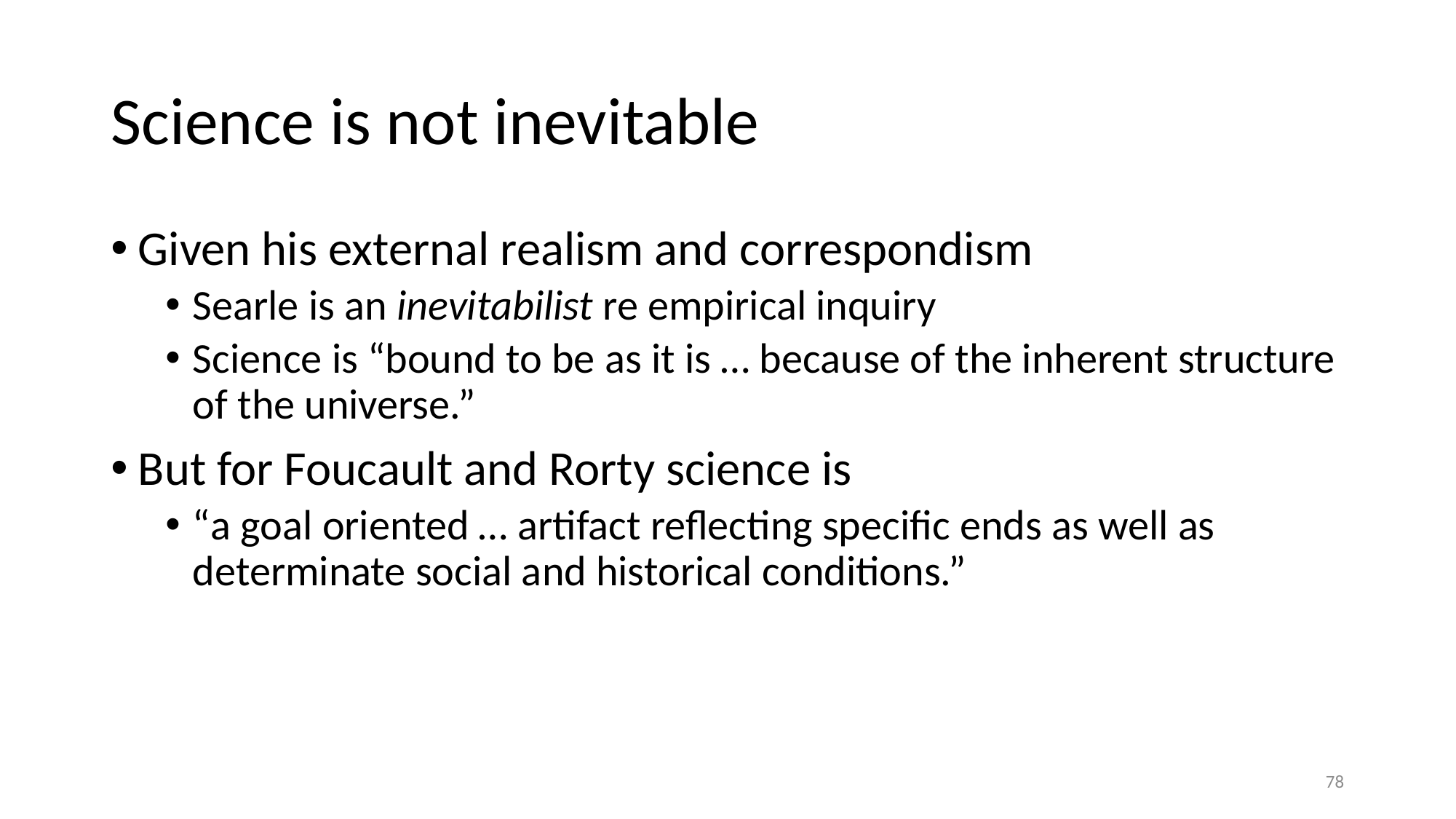

# Science is not inevitable
Given his external realism and correspondism
Searle is an inevitabilist re empirical inquiry
Science is “bound to be as it is … because of the inherent structure of the universe.”
But for Foucault and Rorty science is
“a goal oriented … artifact reflecting specific ends as well as determinate social and historical conditions.”
78